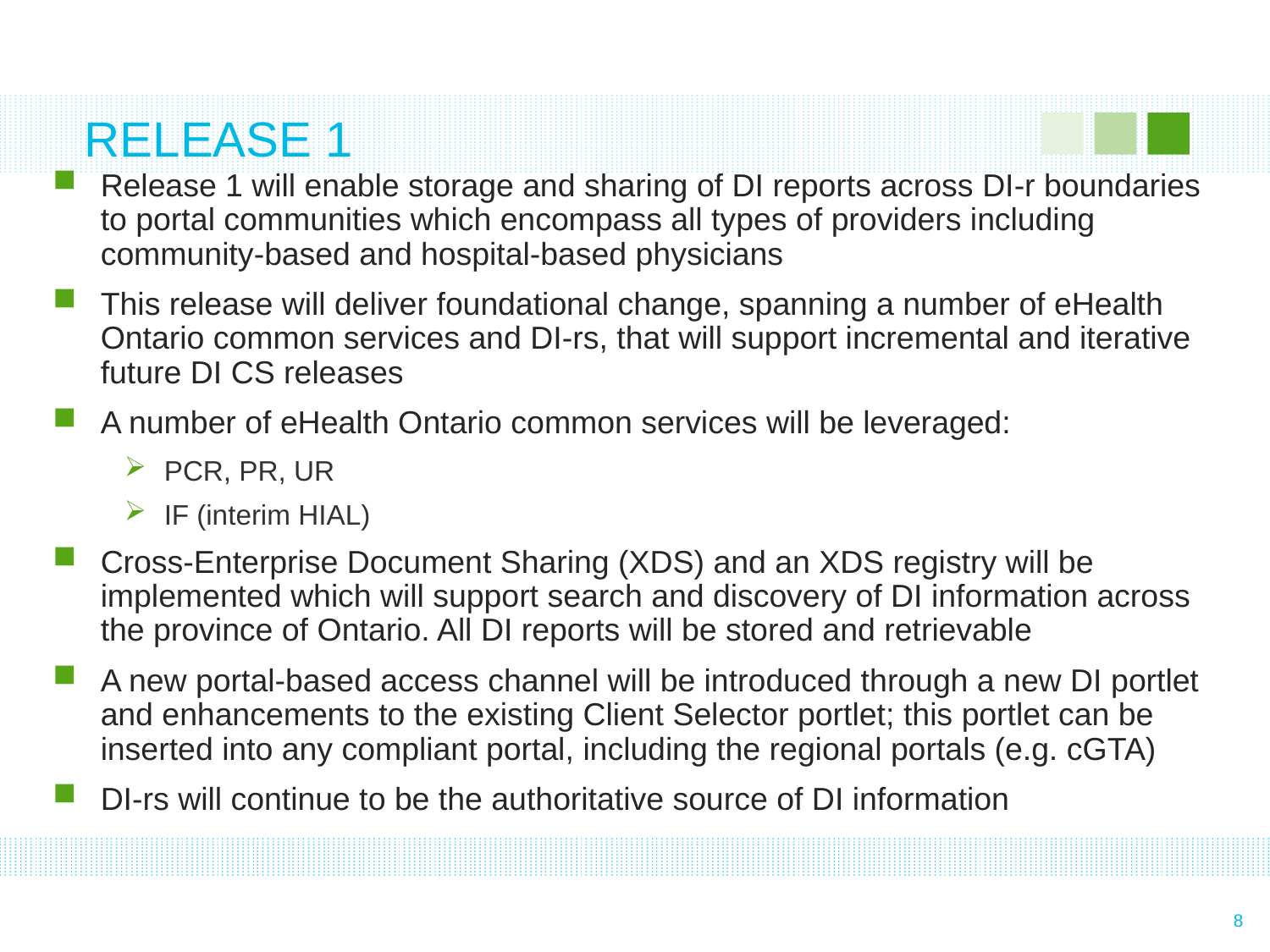

# RELEASE 1
Release 1 will enable storage and sharing of DI reports across DI-r boundaries to portal communities which encompass all types of providers including community-based and hospital-based physicians
This release will deliver foundational change, spanning a number of eHealth Ontario common services and DI-rs, that will support incremental and iterative future DI CS releases
A number of eHealth Ontario common services will be leveraged:
PCR, PR, UR
IF (interim HIAL)
Cross-Enterprise Document Sharing (XDS) and an XDS registry will be implemented which will support search and discovery of DI information across the province of Ontario. All DI reports will be stored and retrievable
A new portal-based access channel will be introduced through a new DI portlet and enhancements to the existing Client Selector portlet; this portlet can be inserted into any compliant portal, including the regional portals (e.g. cGTA)
DI-rs will continue to be the authoritative source of DI information

8